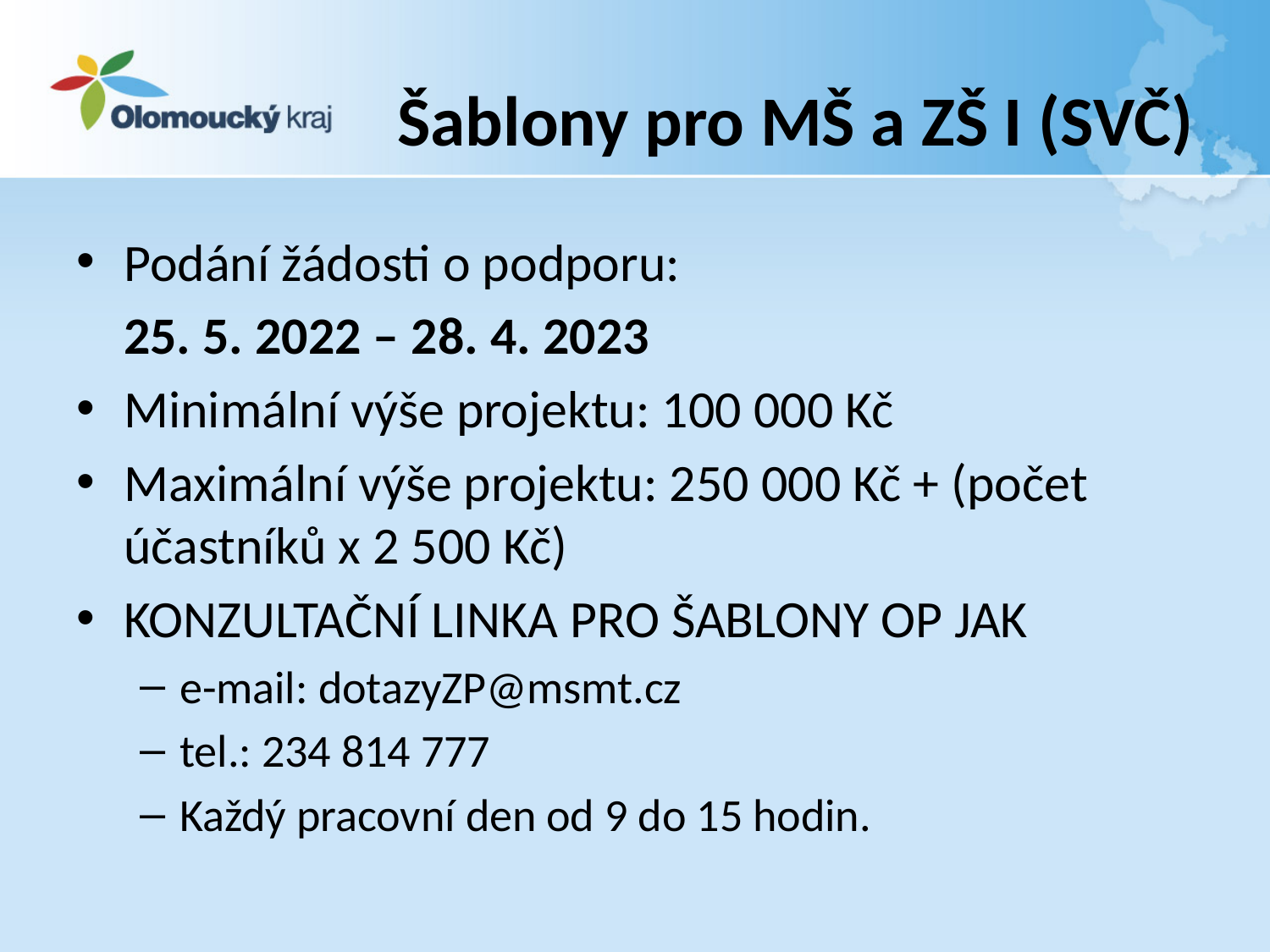

# Šablony pro MŠ a ZŠ I (SVČ)
Podání žádosti o podporu:
    25. 5. 2022 – 28. 4. 2023
Minimální výše projektu: 100 000 Kč
Maximální výše projektu: 250 000 Kč + (počet účastníků x 2 500 Kč)
KONZULTAČNÍ LINKA PRO ŠABLONY OP JAK
e-mail: dotazyZP@msmt.cz
tel.: 234 814 777
Každý pracovní den od 9 do 15 hodin.